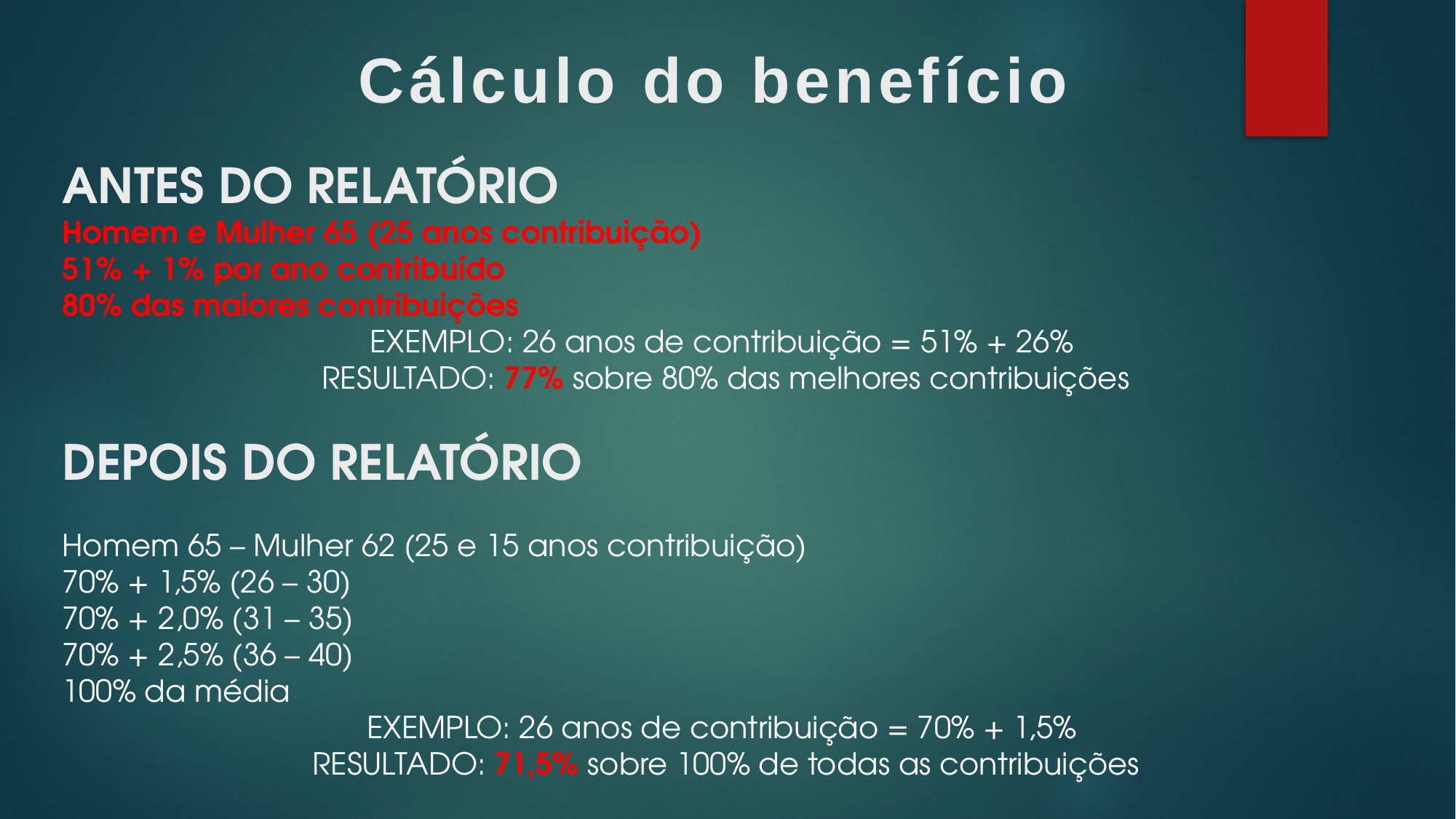

# Cálculo do benefício
ANTES DO RELATÓRIO
Homem e Mulher 65 (25 anos contribuição)
51% + 1% por ano contribuído
80% das maiores contribuições
EXEMPLO: 26 anos de contribuição = 51% + 26%
RESULTADO: 77% sobre 80% das melhores contribuições

DEPOIS DO RELATÓRIO

Homem 65 – Mulher 62 (25 e 15 anos contribuição)
70% + 1,5% (26 – 30)
70% + 2,0% (31 – 35)
70% + 2,5% (36 – 40)
100% da média
EXEMPLO: 26 anos de contribuição = 70% + 1,5%
RESULTADO: 71,5% sobre 100% de todas as contribuições